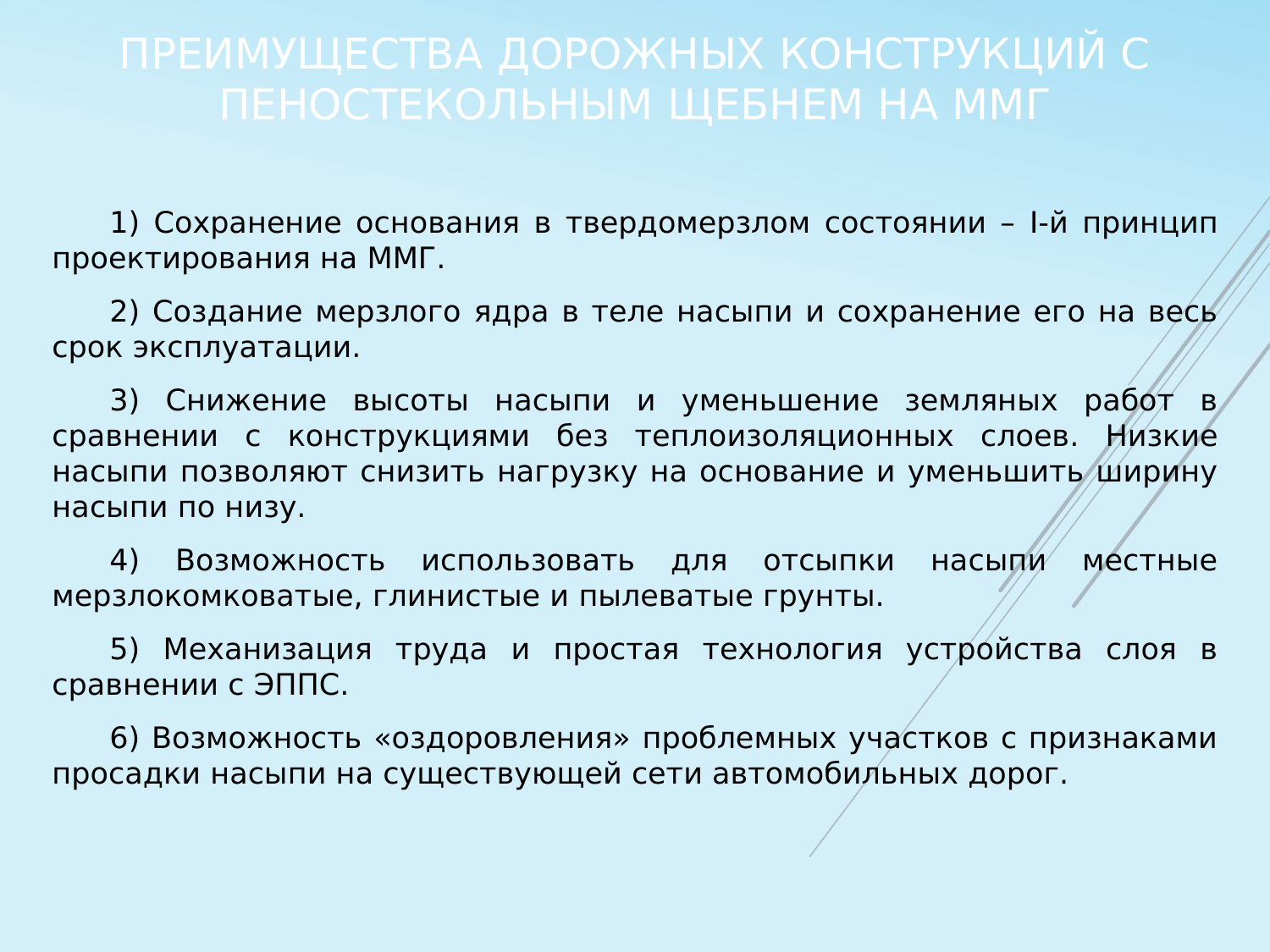

# Преимущества дорожных конструкций с пеностекольным щебнем на ММГ
1) Сохранение основания в твердомерзлом состоянии – I-й принцип проектирования на ММГ.
2) Создание мерзлого ядра в теле насыпи и сохранение его на весь срок эксплуатации.
3) Снижение высоты насыпи и уменьшение земляных работ в сравнении с конструкциями без теплоизоляционных слоев. Низкие насыпи позволяют снизить нагрузку на основание и уменьшить ширину насыпи по низу.
4) Возможность использовать для отсыпки насыпи местные мерзлокомковатые, глинистые и пылеватые грунты.
5) Механизация труда и простая технология устройства слоя в сравнении с ЭППС.
6) Возможность «оздоровления» проблемных участков с признаками просадки насыпи на существующей сети автомобильных дорог.